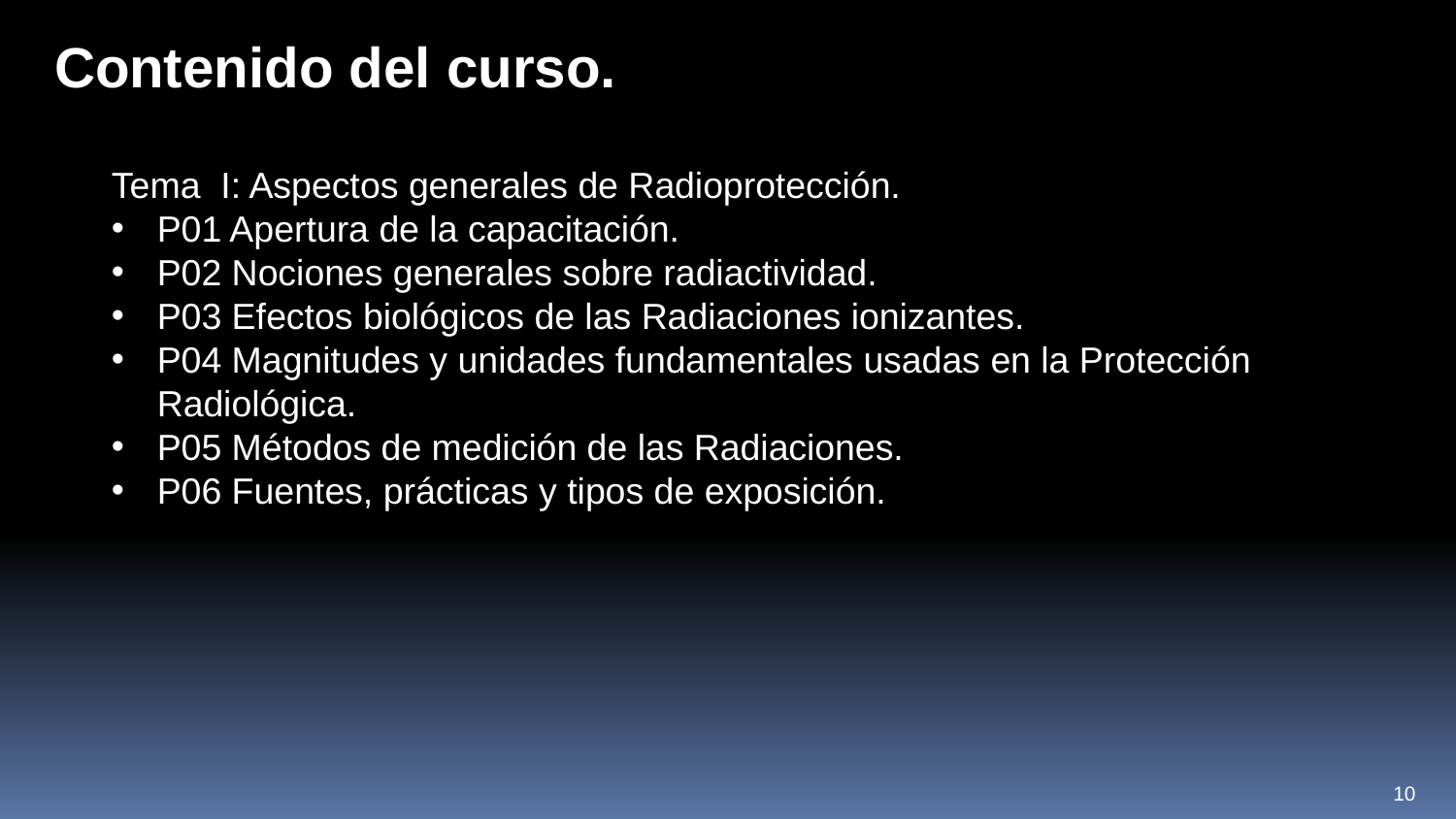

Contenido del curso.
Tema  I: Aspectos generales de Radioprotección.
P01 Apertura de la capacitación.
P02 Nociones generales sobre radiactividad.
P03 Efectos biológicos de las Radiaciones ionizantes.
P04 Magnitudes y unidades fundamentales usadas en la Protección Radiológica.
P05 Métodos de medición de las Radiaciones.
P06 Fuentes, prácticas y tipos de exposición.

10